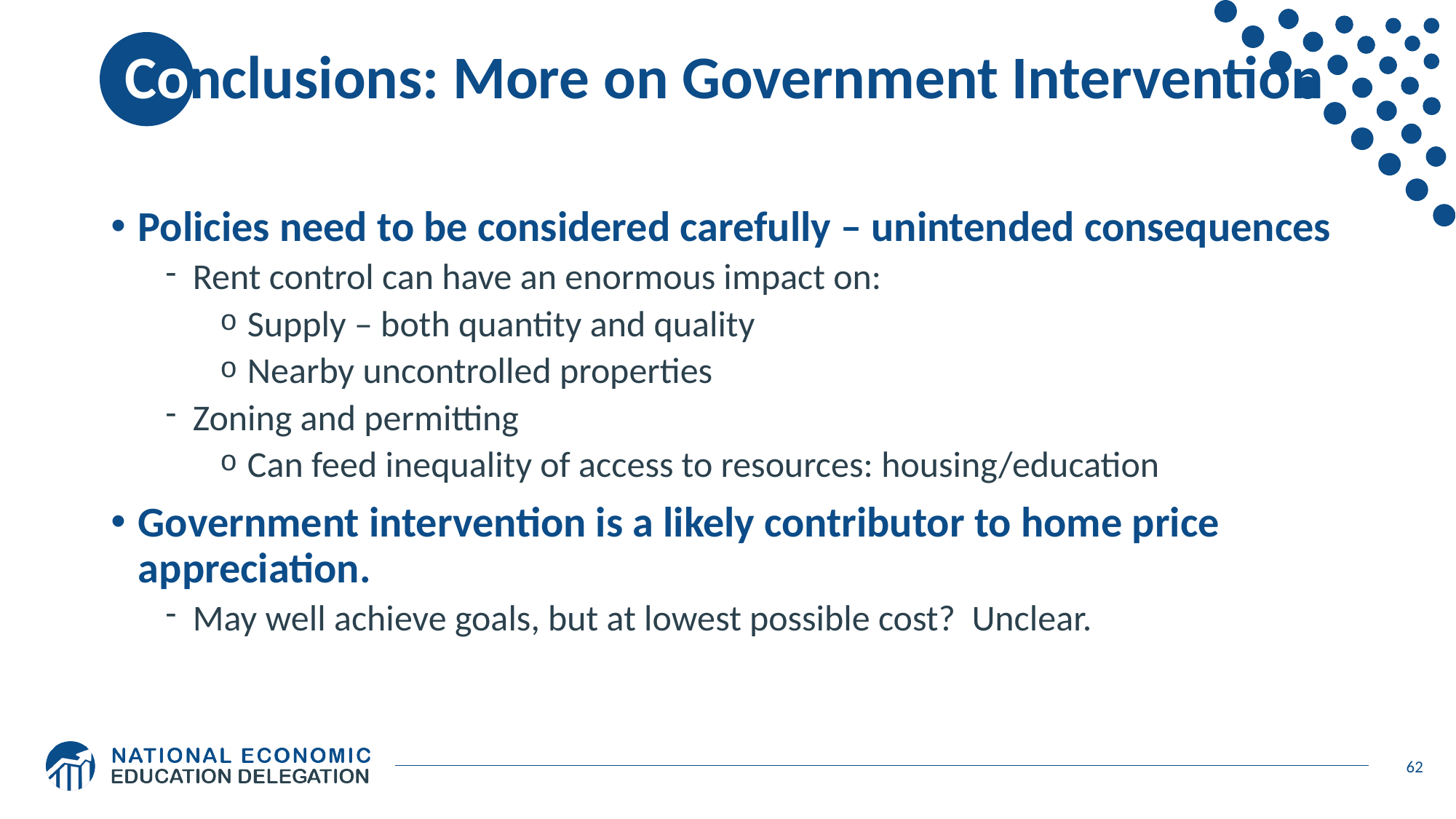

# Conclusions: More on Government Intervention
Policies need to be considered carefully – unintended consequences
Rent control can have an enormous impact on:
Supply – both quantity and quality
Nearby uncontrolled properties
Zoning and permitting
Can feed inequality of access to resources: housing/education
Government intervention is a likely contributor to home price appreciation.
May well achieve goals, but at lowest possible cost?  Unclear.
62